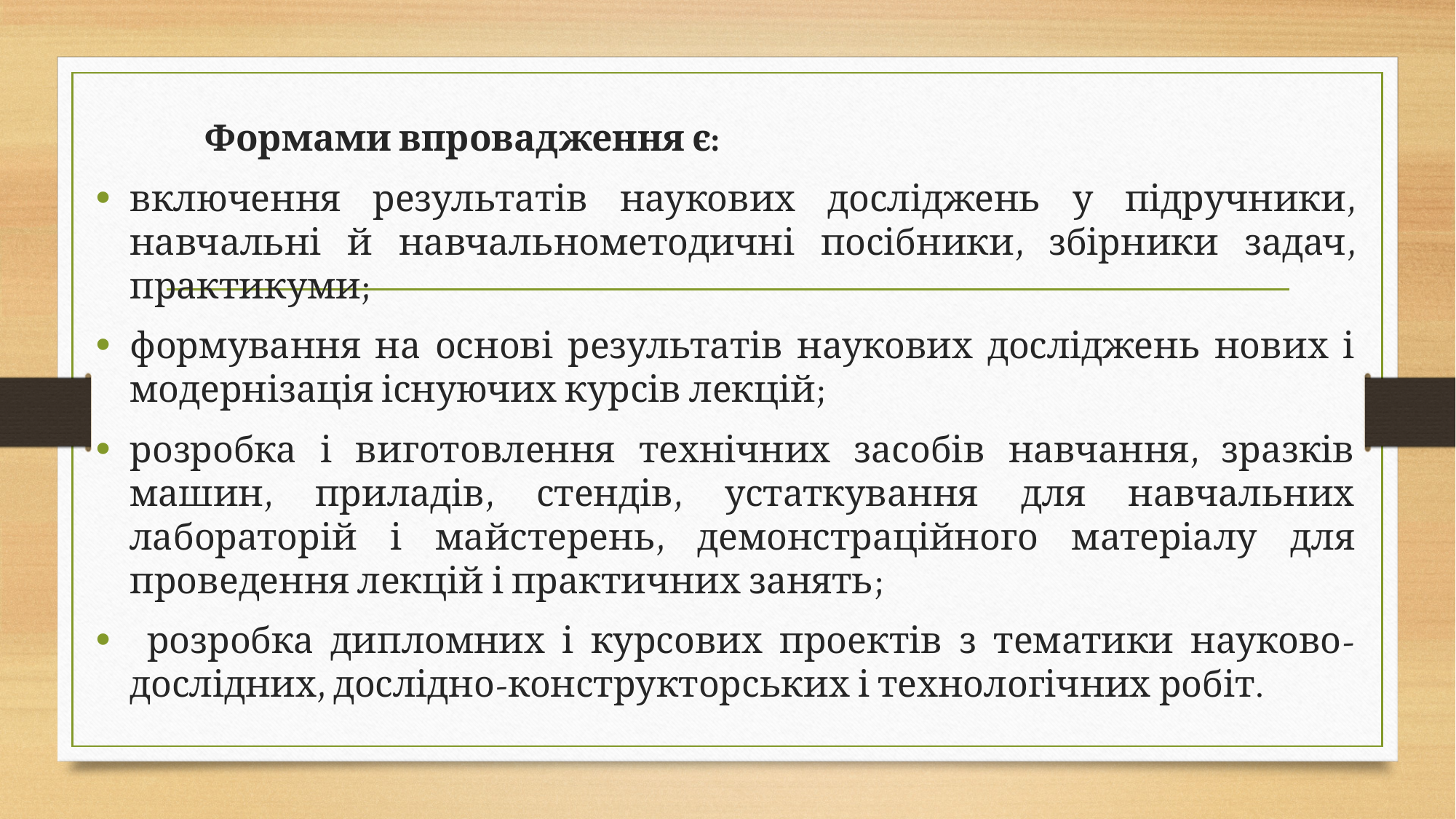

Формами впровадження є:
включення результатів наукових досліджень у підручники, навчальні й навчальнометодичні посібники, збірники задач, практикуми;
формування на основі результатів наукових досліджень нових і модернізація існуючих курсів лекцій;
розробка і виготовлення технічних засобів навчання, зразків машин, приладів, стендів, устаткування для навчальних лабораторій і майстерень, демонстраційного матеріалу для проведення лекцій і практичних занять;
 розробка дипломних і курсових проектів з тематики науково-дослідних, дослідно-конструкторських і технологічних робіт.